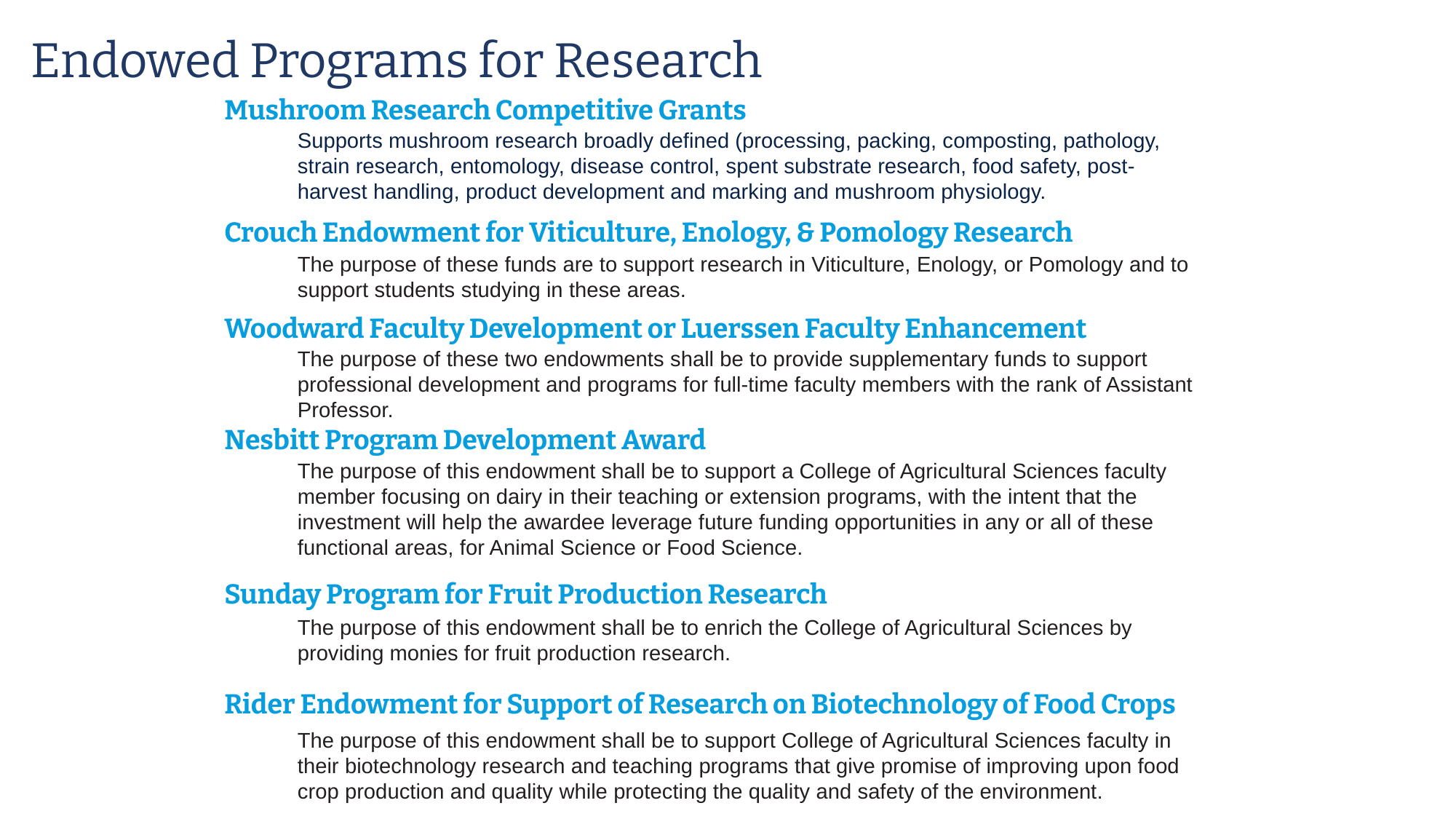

Endowed Programs for Research
Mushroom Research Competitive Grants
Supports mushroom research broadly defined (processing, packing, composting, pathology, strain research, entomology, disease control, spent substrate research, food safety, post-harvest handling, product development and marking and mushroom physiology.
Crouch Endowment for Viticulture, Enology, & Pomology Research
The purpose of these funds are to support research in Viticulture, Enology, or Pomology and to support students studying in these areas.
Woodward Faculty Development or Luerssen Faculty Enhancement
The purpose of these two endowments shall be to provide supplementary funds to support professional development and programs for full-time faculty members with the rank of Assistant Professor.
Nesbitt Program Development Award
The purpose of this endowment shall be to support a College of Agricultural Sciences faculty member focusing on dairy in their teaching or extension programs, with the intent that the investment will help the awardee leverage future funding opportunities in any or all of these functional areas, for Animal Science or Food Science.
Sunday Program for Fruit Production Research
The purpose of this endowment shall be to enrich the College of Agricultural Sciences by providing monies for fruit production research.
Rider Endowment for Support of Research on Biotechnology of Food Crops
The purpose of this endowment shall be to support College of Agricultural Sciences faculty in their biotechnology research and teaching programs that give promise of improving upon food crop production and quality while protecting the quality and safety of the environment.